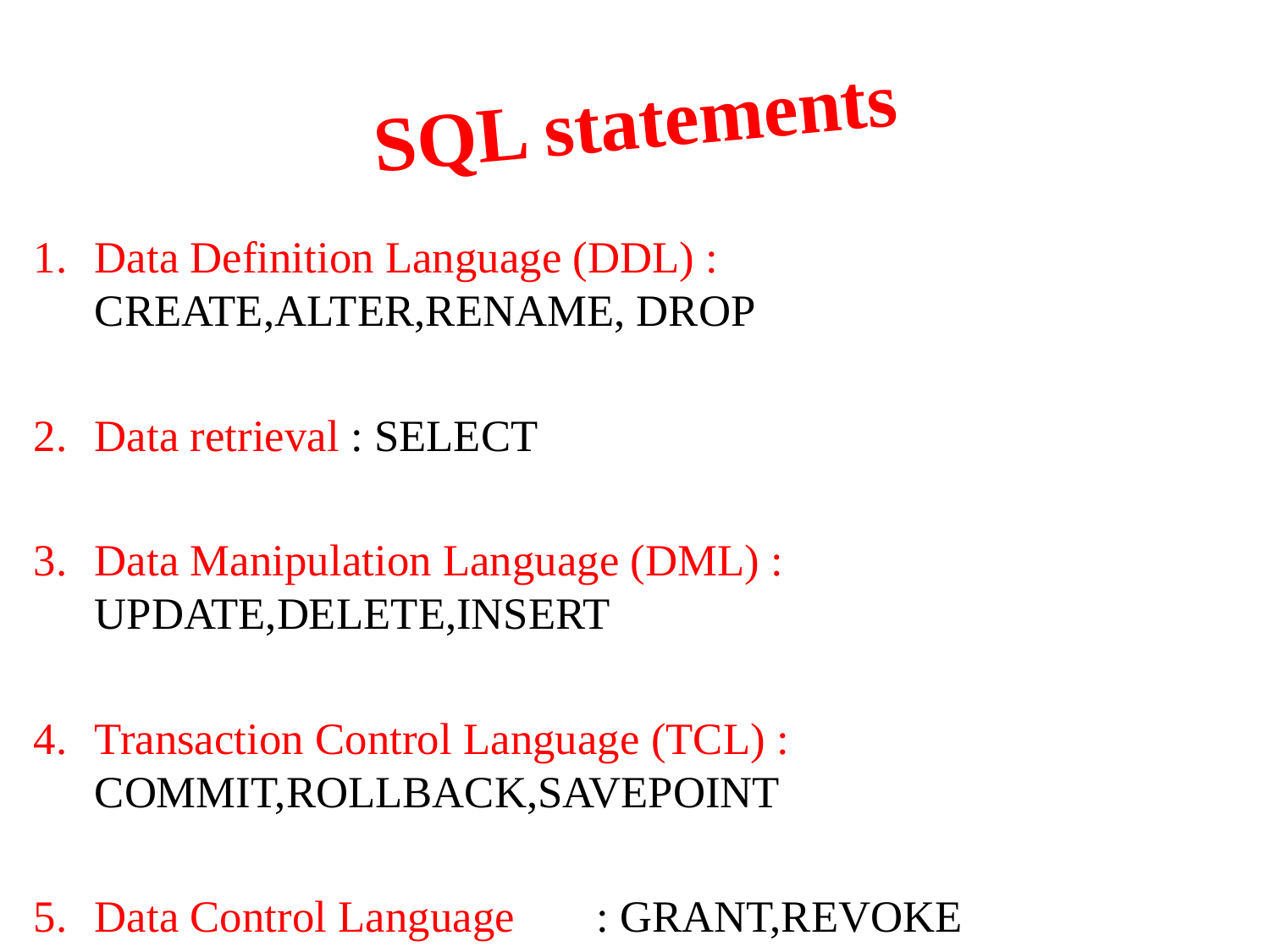

# SQL statements
Data Definition Language (DDL) :  CREATE,ALTER,RENAME, DROP

Data retrieval : SELECT

Data Manipulation Language (DML) : UPDATE,DELETE,INSERT

Transaction Control Language (TCL) : COMMIT,ROLLBACK,SAVEPOINT

Data Control Language 	: GRANT,REVOKE